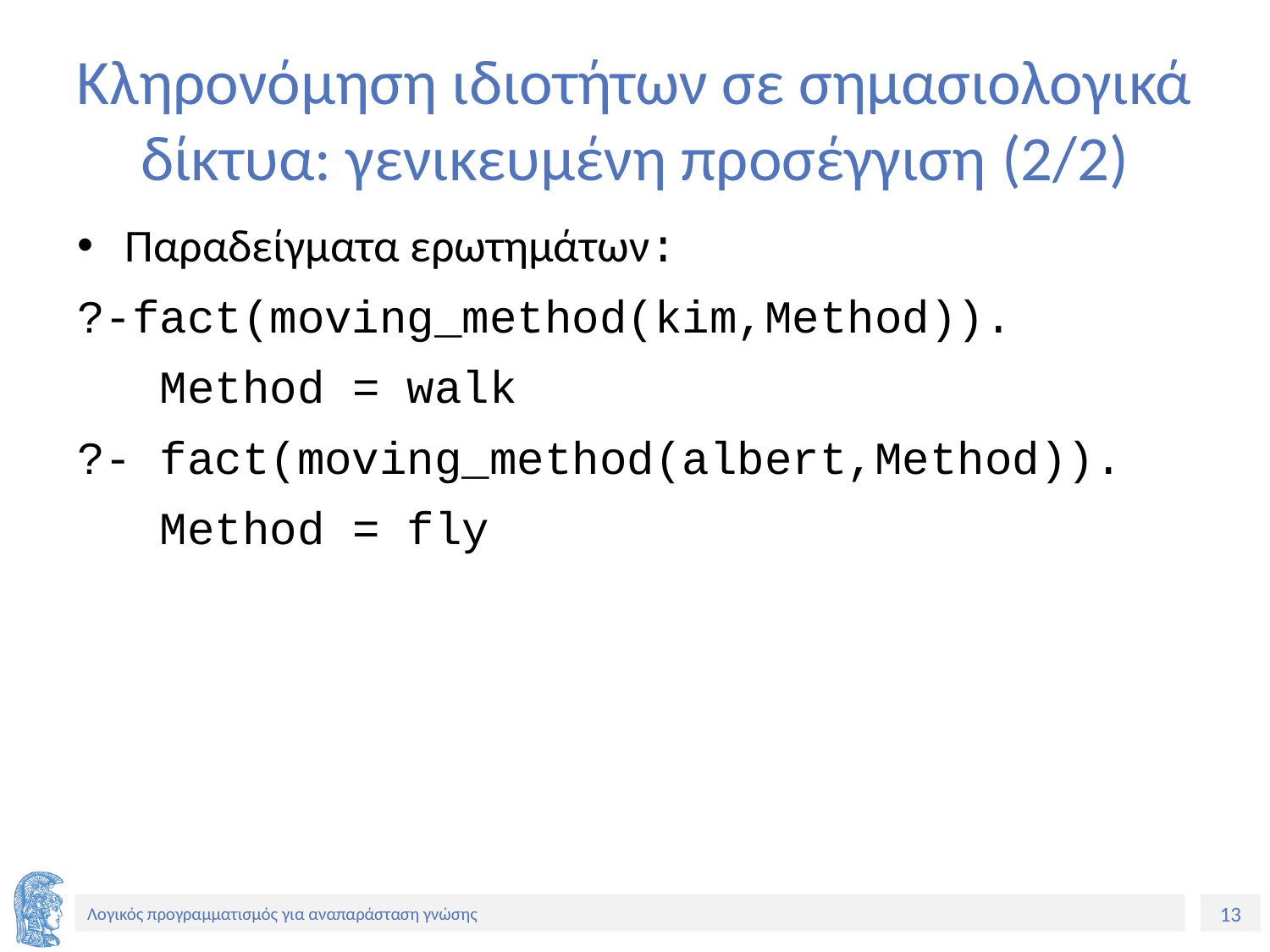

# Κληρονόμηση ιδιοτήτων σε σημασιολογικά δίκτυα: γενικευμένη προσέγγιση (2/2)
Παραδείγματα ερωτημάτων:
?-fact(moving_method(kim,Method)).
   Method = walk
?- fact(moving_method(albert,Method)).
   Method = fly